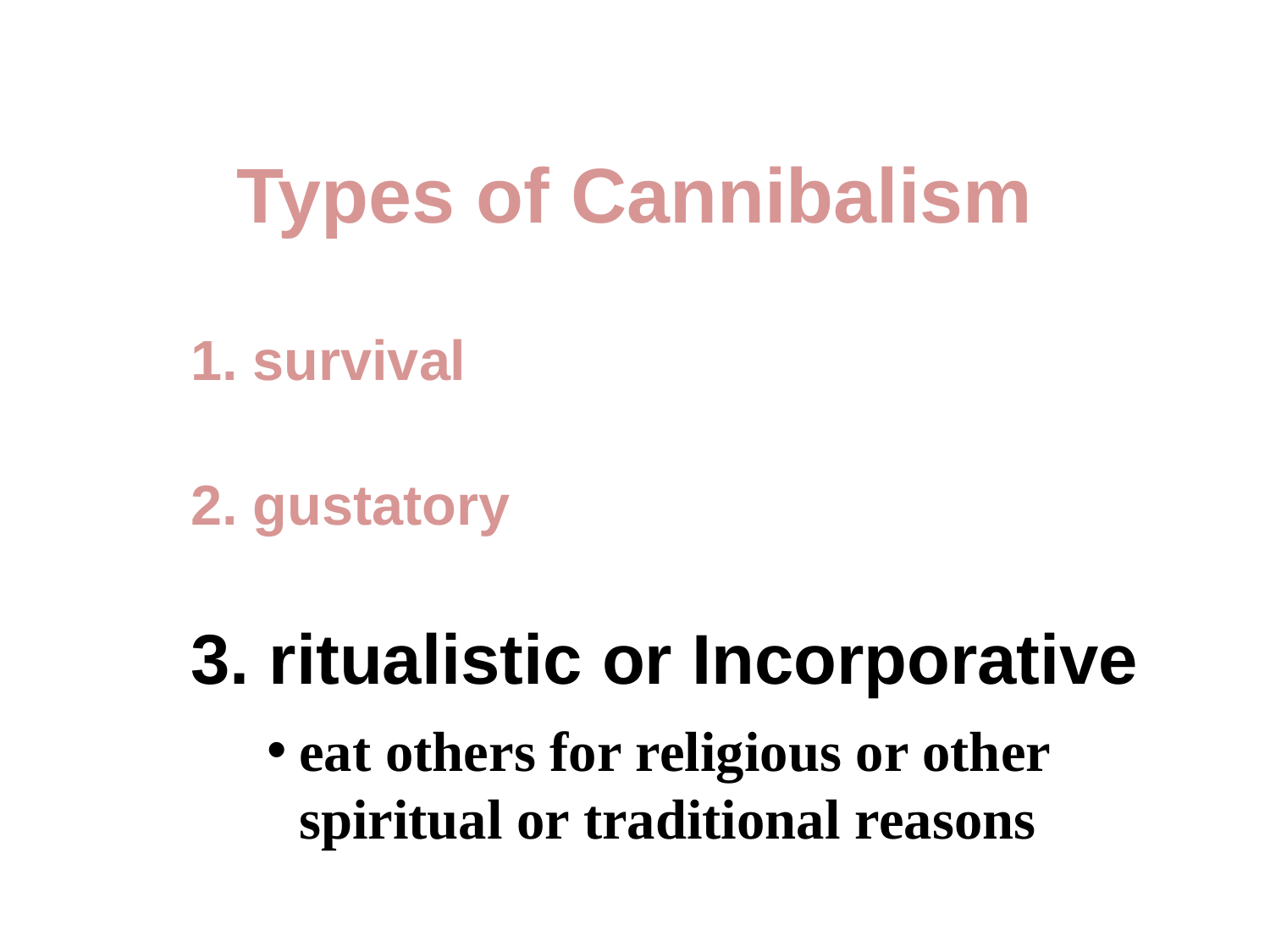

Types of Cannibalism
 survival

 gustatory

 ritualistic or Incorporative
eat others for religious or other spiritual or traditional reasons